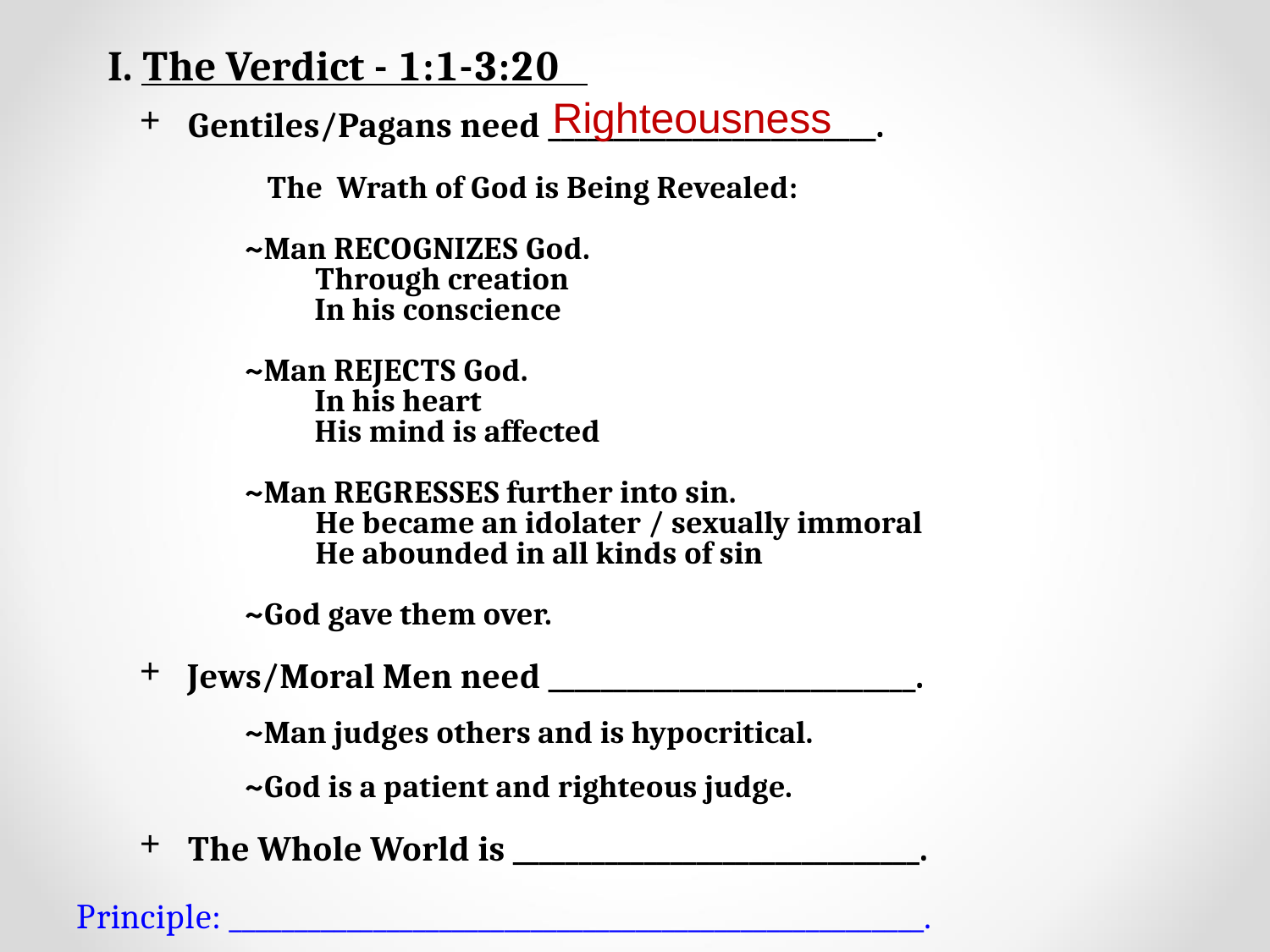

I. The Verdict - 1:1-3:20

Gentiles/Pagans need _________________________.

	The  Wrath of God is Being Revealed:

      ~Man RECOGNIZES God.
      Through creation
      In his conscience

      ~Man REJECTS God.
      In his heart
      His mind is affected

      ~Man REGRESSES further into sin.
       He became an idolater / sexually immoral
       He abounded in all kinds of sin

      ~God gave them over.

Jews/Moral Men need ____________________________.

      ~Man judges others and is hypocritical.

      ~God is a patient and righteous judge.

The Whole World is _______________________________.

Principle: _____________________________________________________.
Righteousness